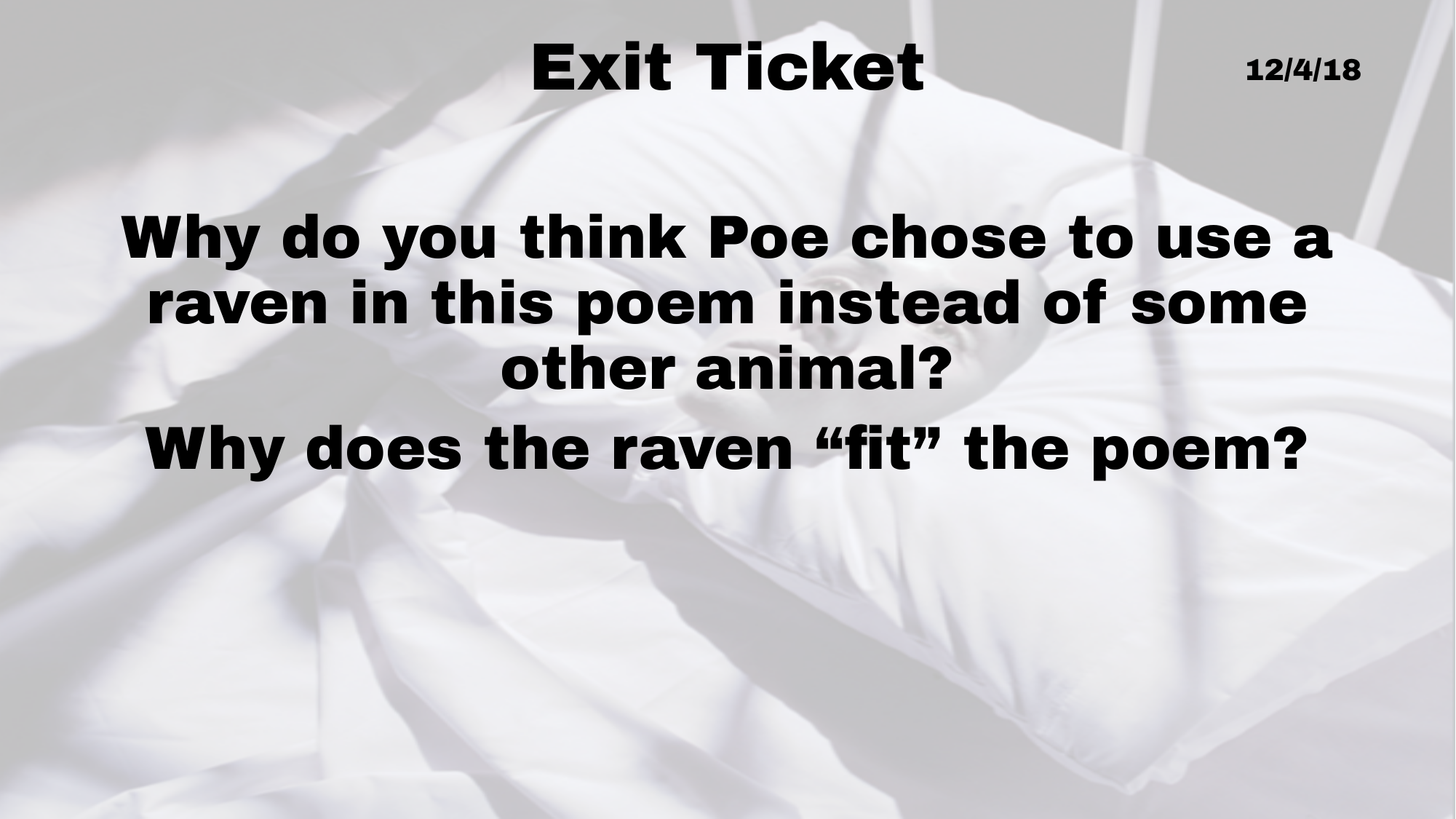

# Exit Ticket
12/4/18

Why do you think Poe chose to use a raven in this poem instead of some other animal?
Why does the raven “fit” the poem?